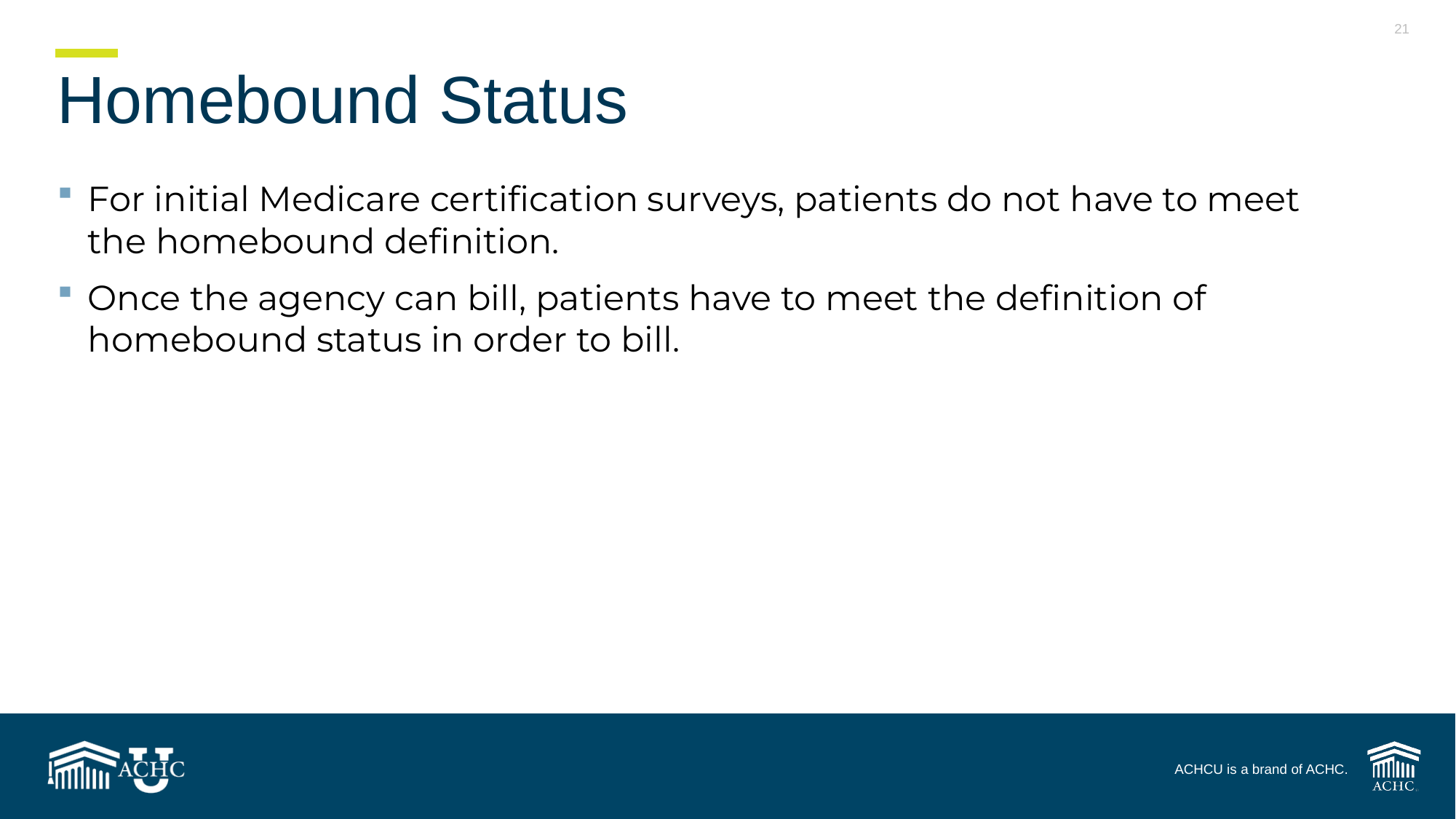

# Homebound Status
For initial Medicare certification surveys, patients do not have to meet the homebound definition.
Once the agency can bill, patients have to meet the definition of homebound status in order to bill.